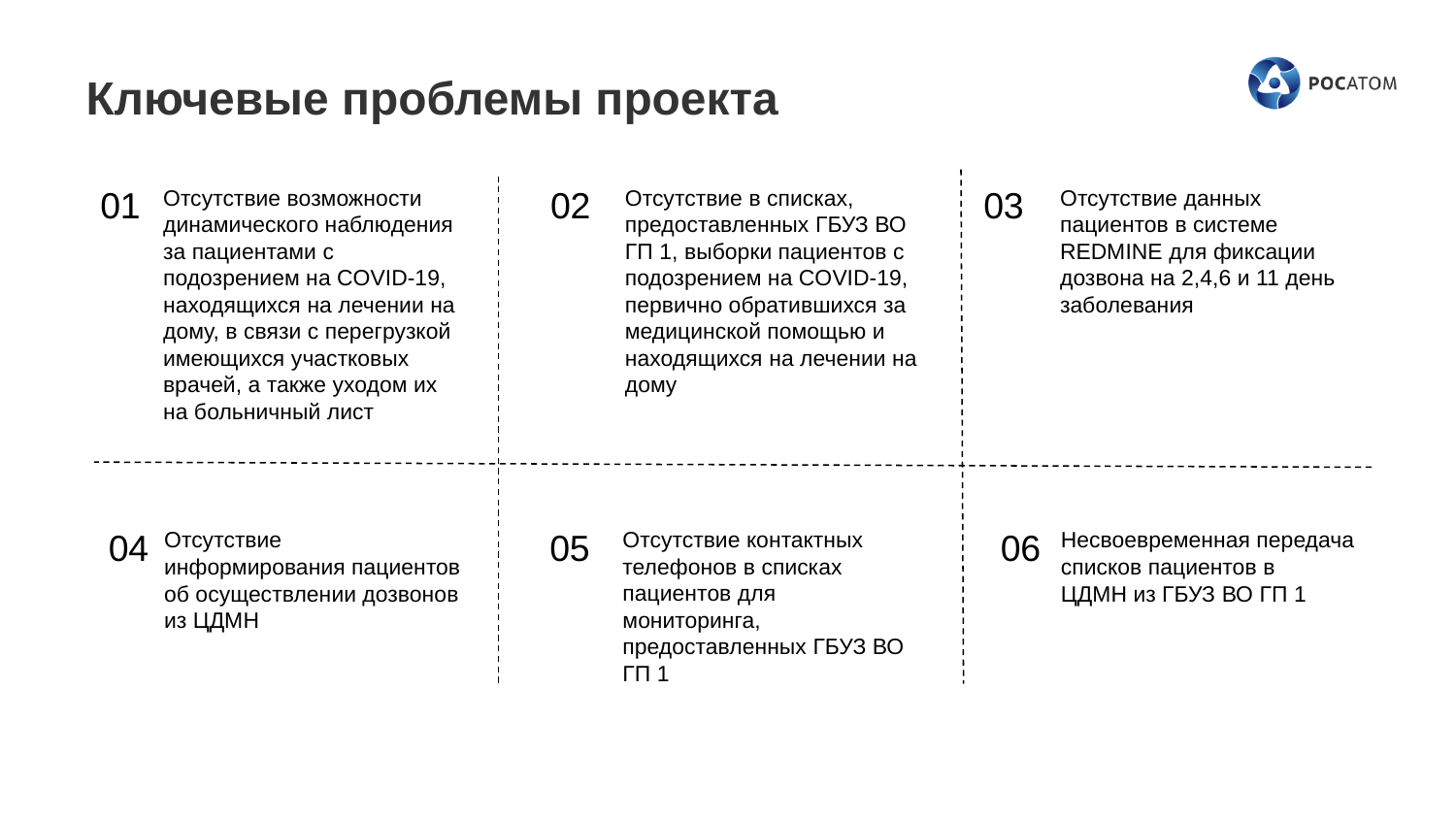

Ключевые проблемы проекта

01
02
03
Отсутствие возможности
динамического наблюдения
за пациентами с
подозрением на COVID-19,
находящихся на лечении на
дому, в связи с перегрузкой
имеющихся участковых
врачей, а также уходом их
на больничный лист

Отсутствие в списках,
предоставленных ГБУЗ ВО
ГП 1, выборки пациентов с
подозрением на COVID-19,
первично обратившихся за
медицинской помощью и
находящихся на лечении на
дому

Отсутствие данных
пациентов в системе
REDMINE для фиксации
дозвона на 2,4,6 и 11 день
заболевания

04
05
06
Отсутствие
информирования пациентов
об осуществлении дозвонов
из ЦДМН

Отсутствие контактных телефонов в списках
пациентов для
мониторинга,
предоставленных ГБУЗ ВО
ГП 1

Несвоевременная передача
списков пациентов в
ЦДМН из ГБУЗ ВО ГП 1